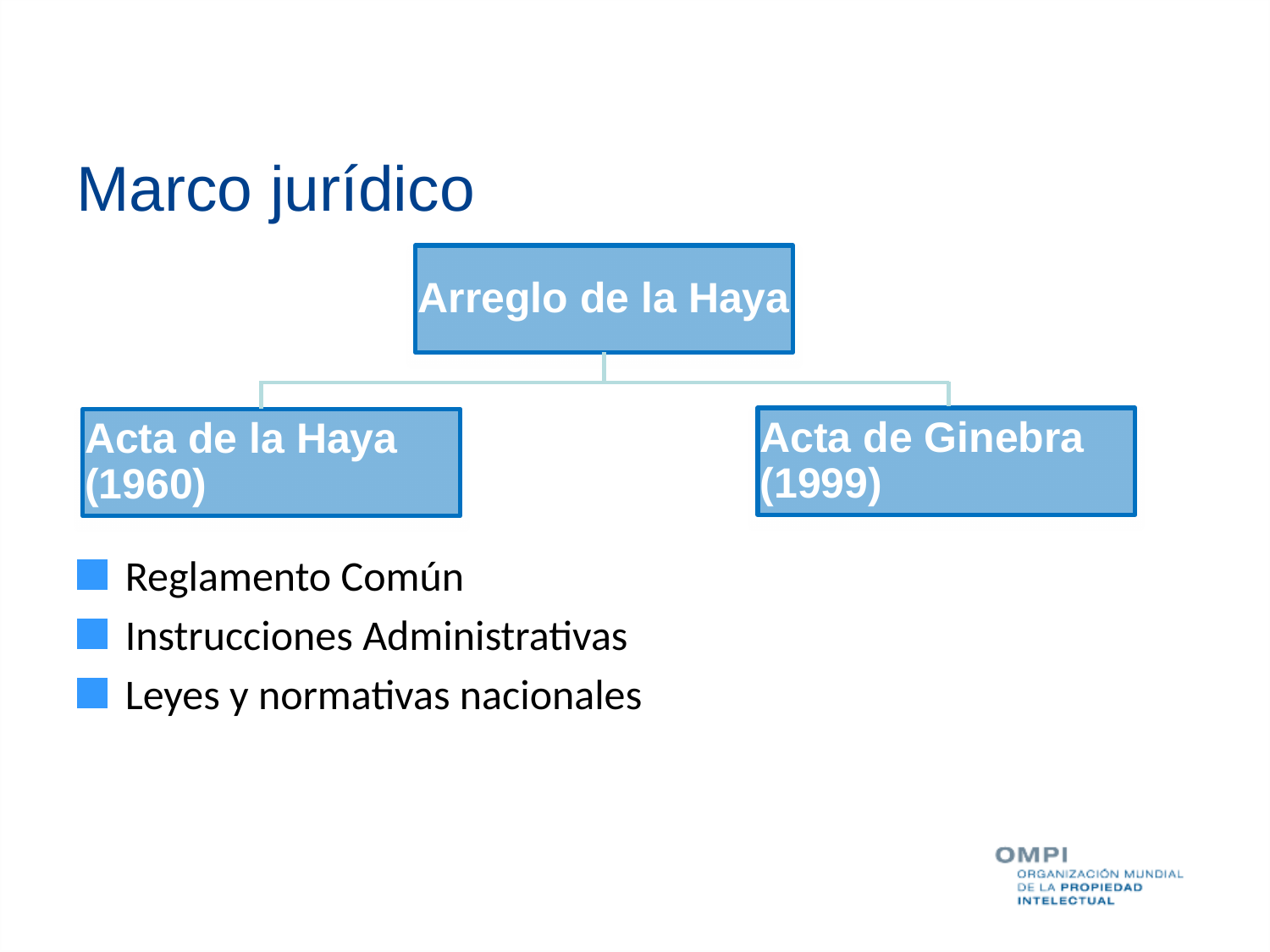

# Marco jurídico
Arreglo de la Haya
Acta de Ginebra (1999)
Acta de la Haya (1960)
Reglamento Común
Instrucciones Administrativas
Leyes y normativas nacionales